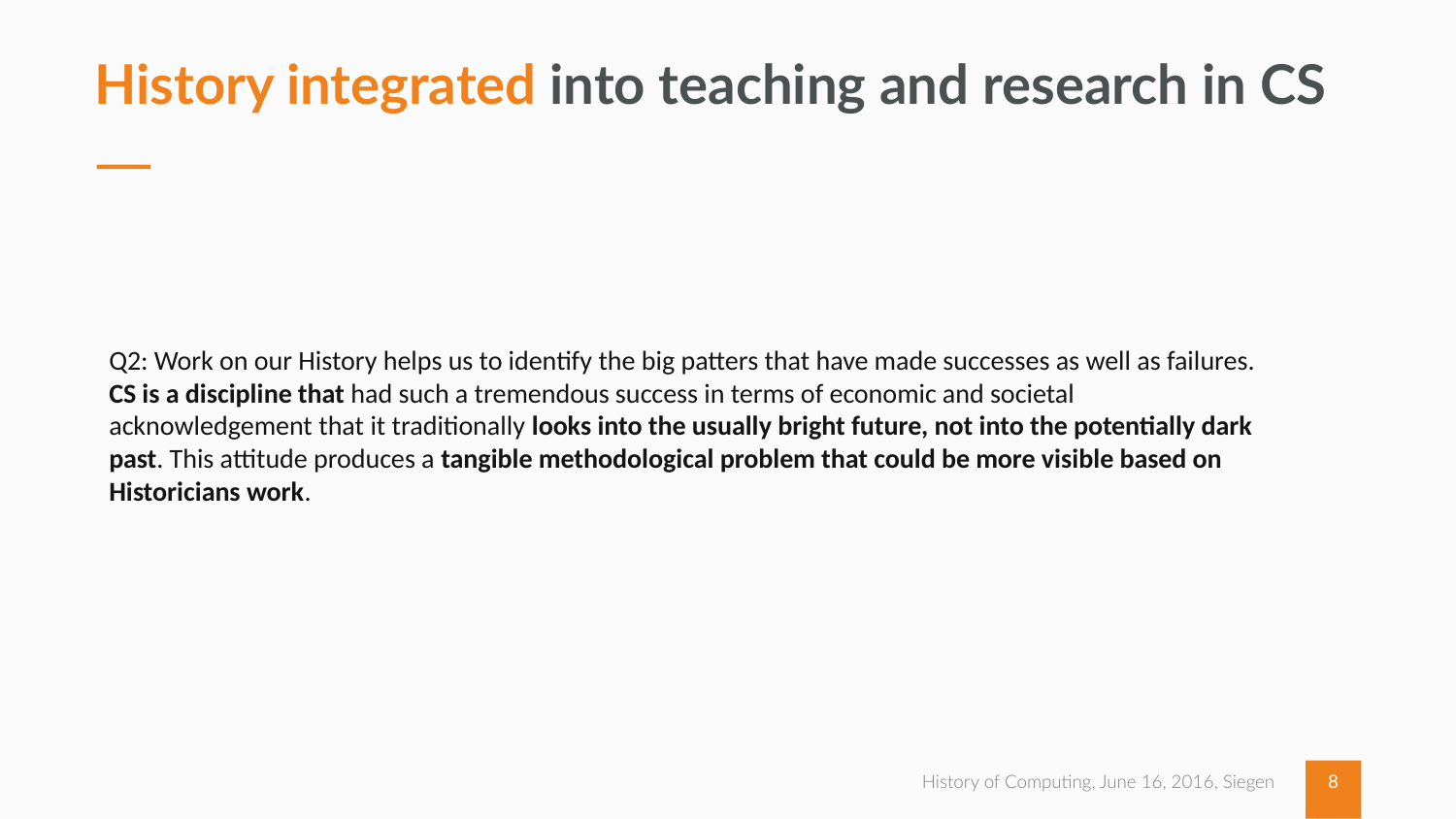

History integrated into teaching and research in CS

Q2: Work on our History helps us to identify the big patters that have made successes as well as failures. CS is a discipline that had such a tremendous success in terms of economic and societal acknowledgement that it traditionally looks into the usually bright future, not into the potentially dark past. This attitude produces a tangible methodological problem that could be more visible based on Historicians work.